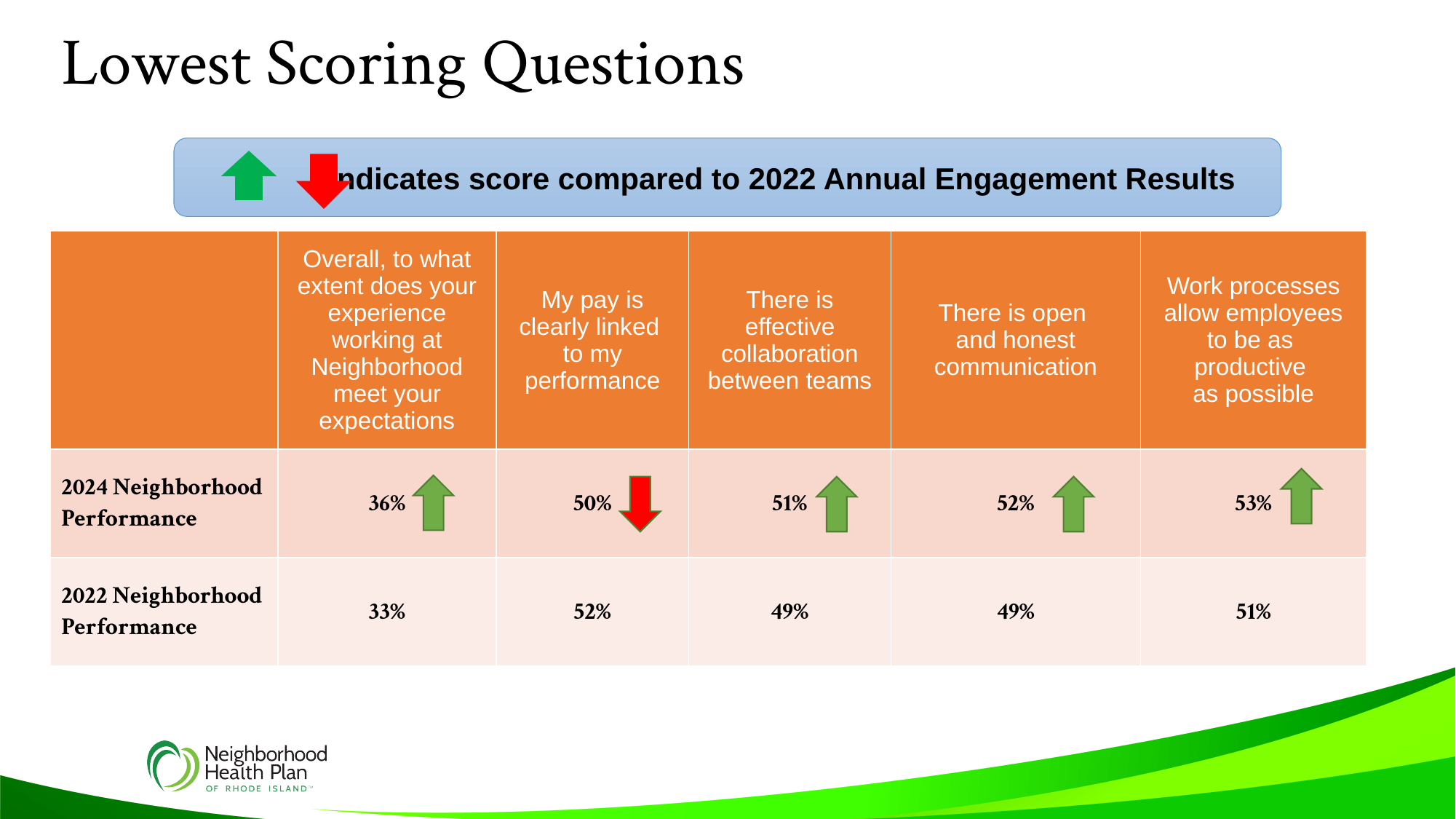

# Lowest Scoring Questions
    	Indicates score compared to 2022 Annual Engagement Results

|  | Overall, to what extent does your experience working at Neighborhood meet your expectations | My pay is clearly linked to my performance | There is effective collaboration between teams | There is open and honest communication | Work processes allow employees to be as productive as possible |
| --- | --- | --- | --- | --- | --- |
| 2024 Neighborhood Performance | 36% | 50% | 51% | 52% | 53% |
| 2022 Neighborhood Performance | 33% | 52% | 49% | 49% | 51% |